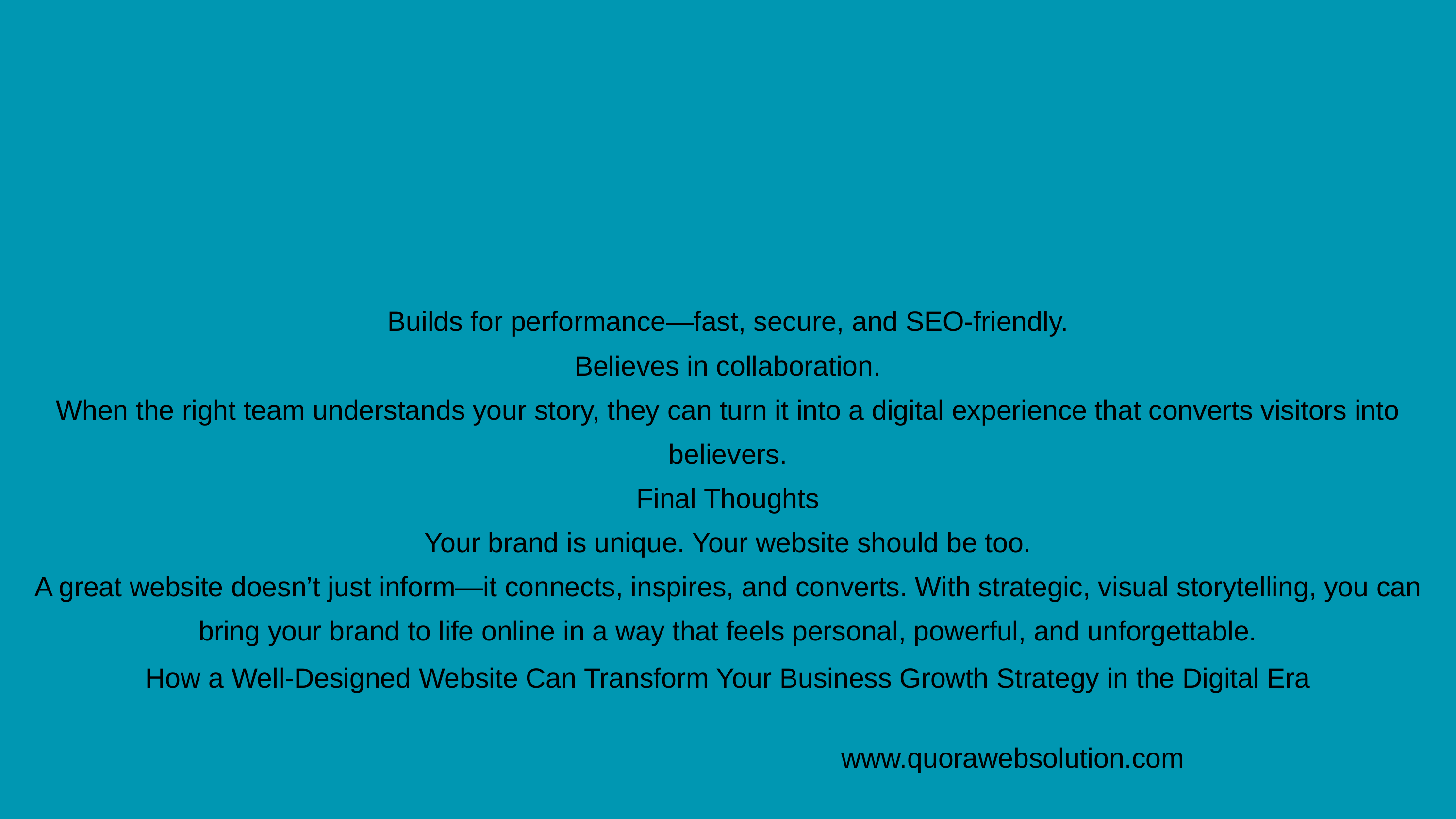

Builds for performance—fast, secure, and SEO-friendly.
Believes in collaboration.
When the right team understands your story, they can turn it into a digital experience that converts visitors into believers.
Final Thoughts
Your brand is unique. Your website should be too.
A great website doesn’t just inform—it connects, inspires, and converts. With strategic, visual storytelling, you can bring your brand to life online in a way that feels personal, powerful, and unforgettable.
How a Well-Designed Website Can Transform Your Business Growth Strategy in the Digital Era
www.quorawebsolution.com